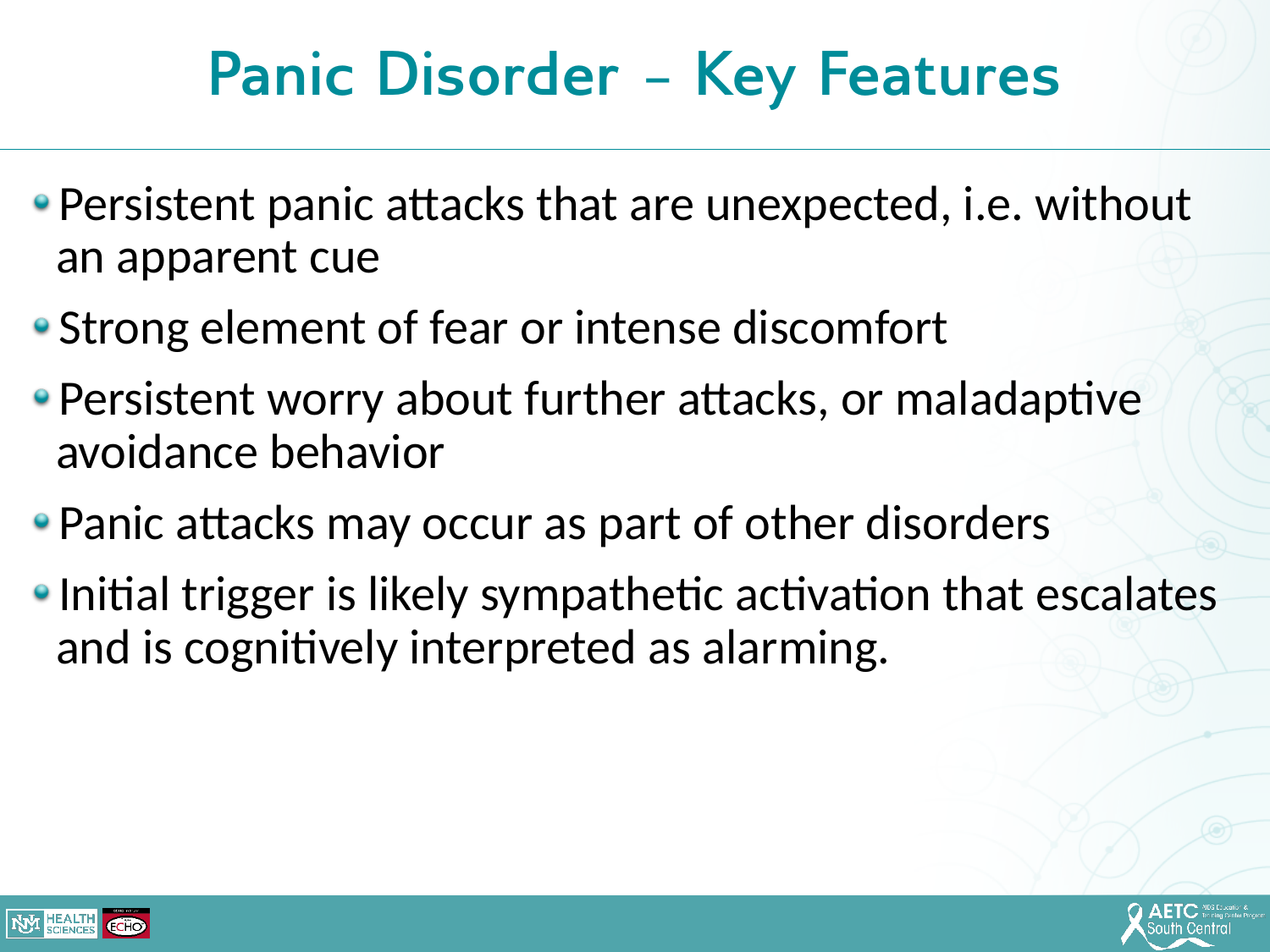

Panic Disorder – Key Features
Persistent panic attacks that are unexpected, i.e. without an apparent cue
Strong element of fear or intense discomfort
Persistent worry about further attacks, or maladaptive avoidance behavior
Panic attacks may occur as part of other disorders
Initial trigger is likely sympathetic activation that escalates and is cognitively interpreted as alarming.